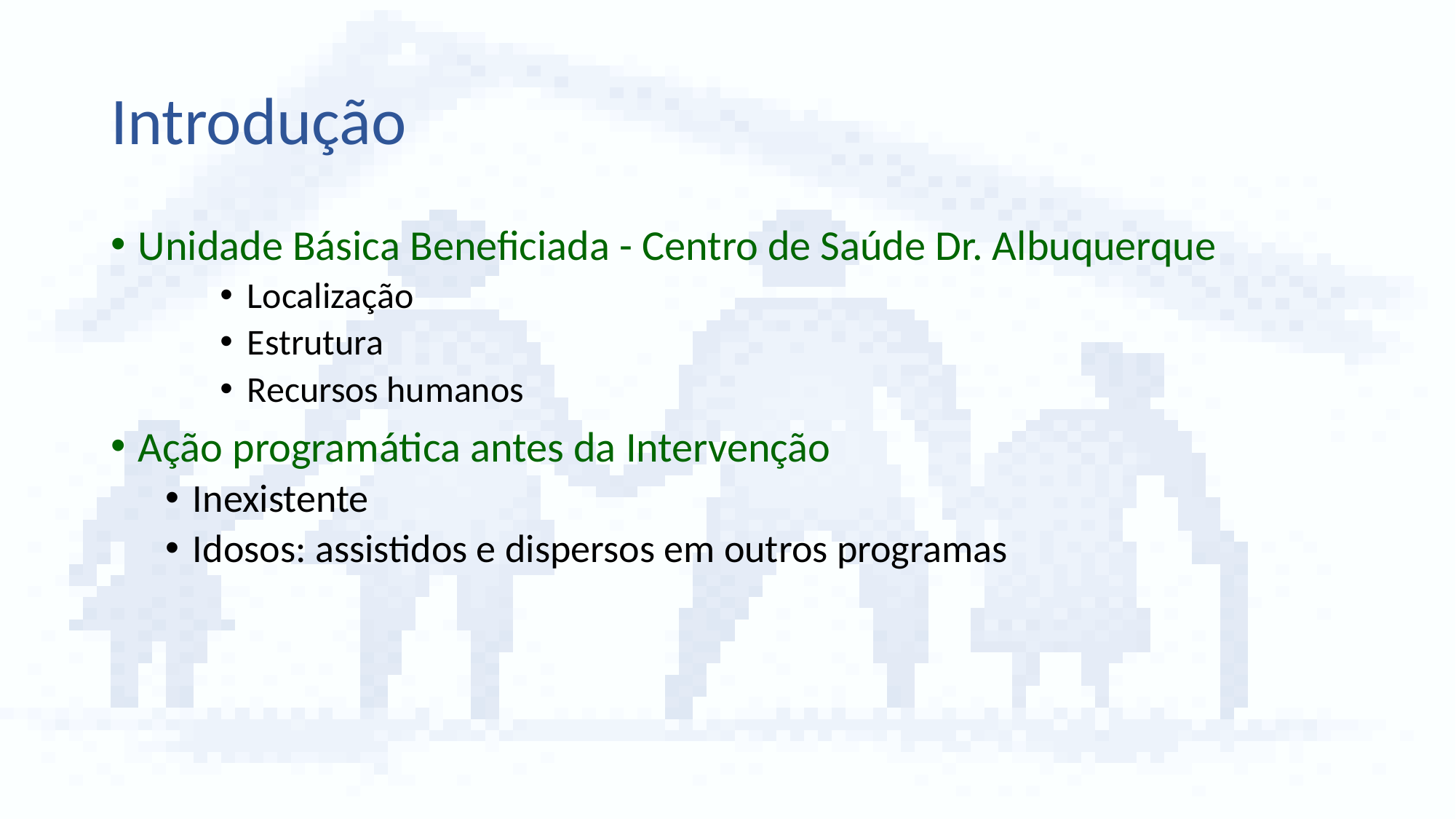

# Introdução
Unidade Básica Beneficiada - Centro de Saúde Dr. Albuquerque
Localização
Estrutura
Recursos humanos
Ação programática antes da Intervenção
Inexistente
Idosos: assistidos e dispersos em outros programas